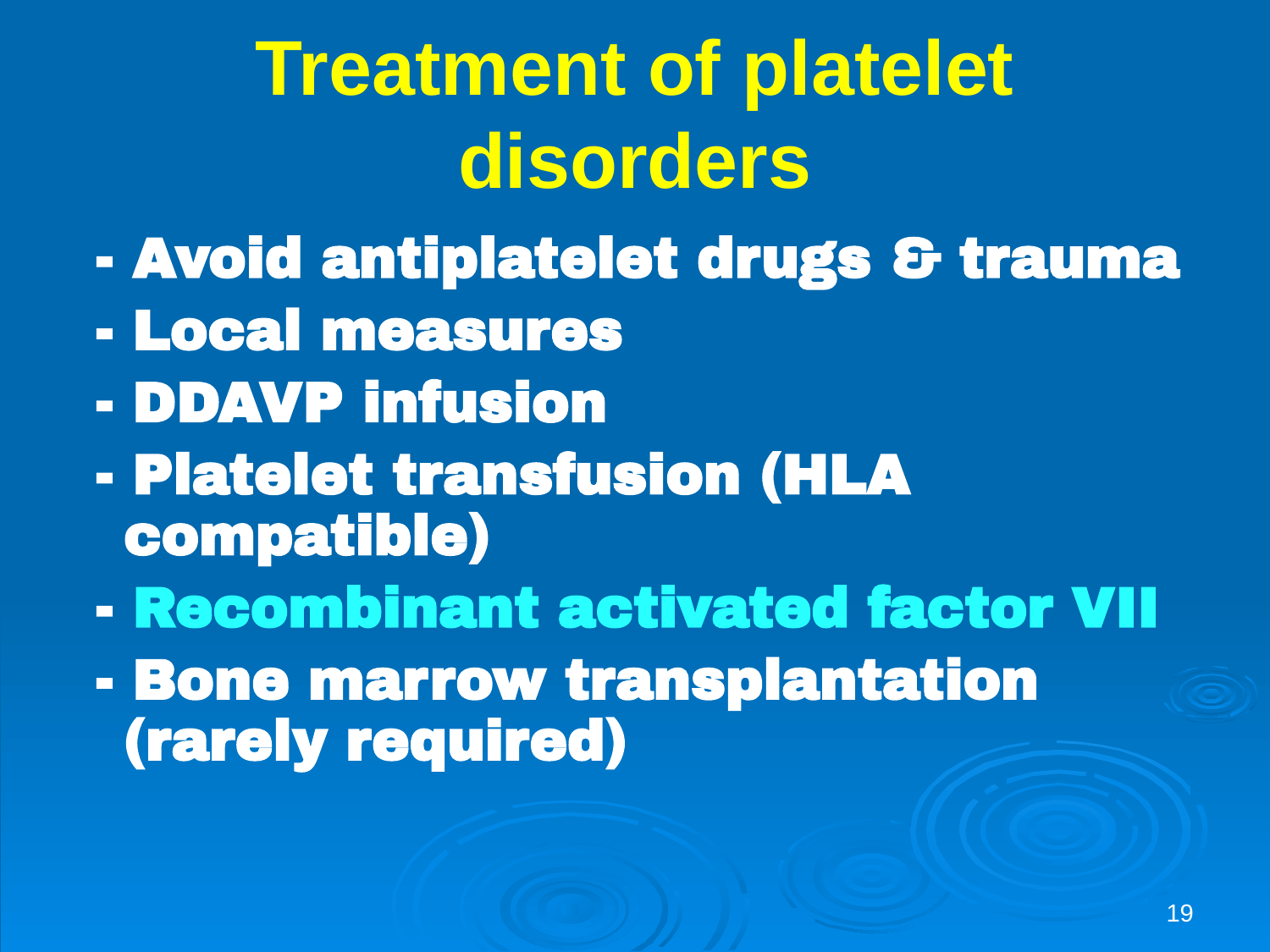

# Treatment of platelet disorders
 - Avoid antiplatelet drugs & trauma
 - Local measures
 - DDAVP infusion
 - Platelet transfusion (HLA compatible)
 - Recombinant activated factor VII
 - Bone marrow transplantation (rarely required)
19